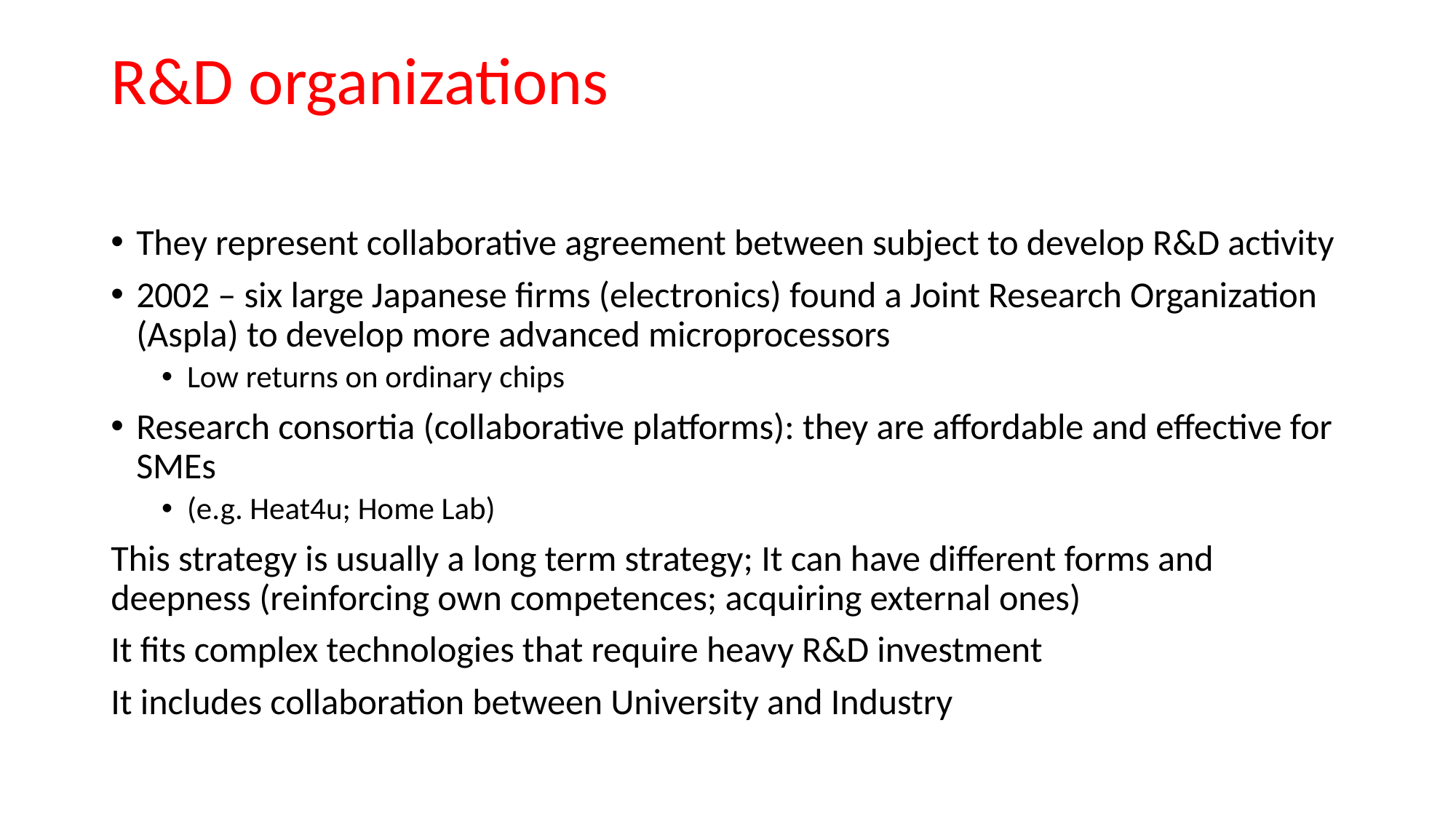

# R&D organizations
They represent collaborative agreement between subject to develop R&D activity
2002 – six large Japanese firms (electronics) found a Joint Research Organization (Aspla) to develop more advanced microprocessors
Low returns on ordinary chips
Research consortia (collaborative platforms): they are affordable and effective for SMEs
(e.g. Heat4u; Home Lab)
This strategy is usually a long term strategy; It can have different forms and deepness (reinforcing own competences; acquiring external ones)
It fits complex technologies that require heavy R&D investment
It includes collaboration between University and Industry